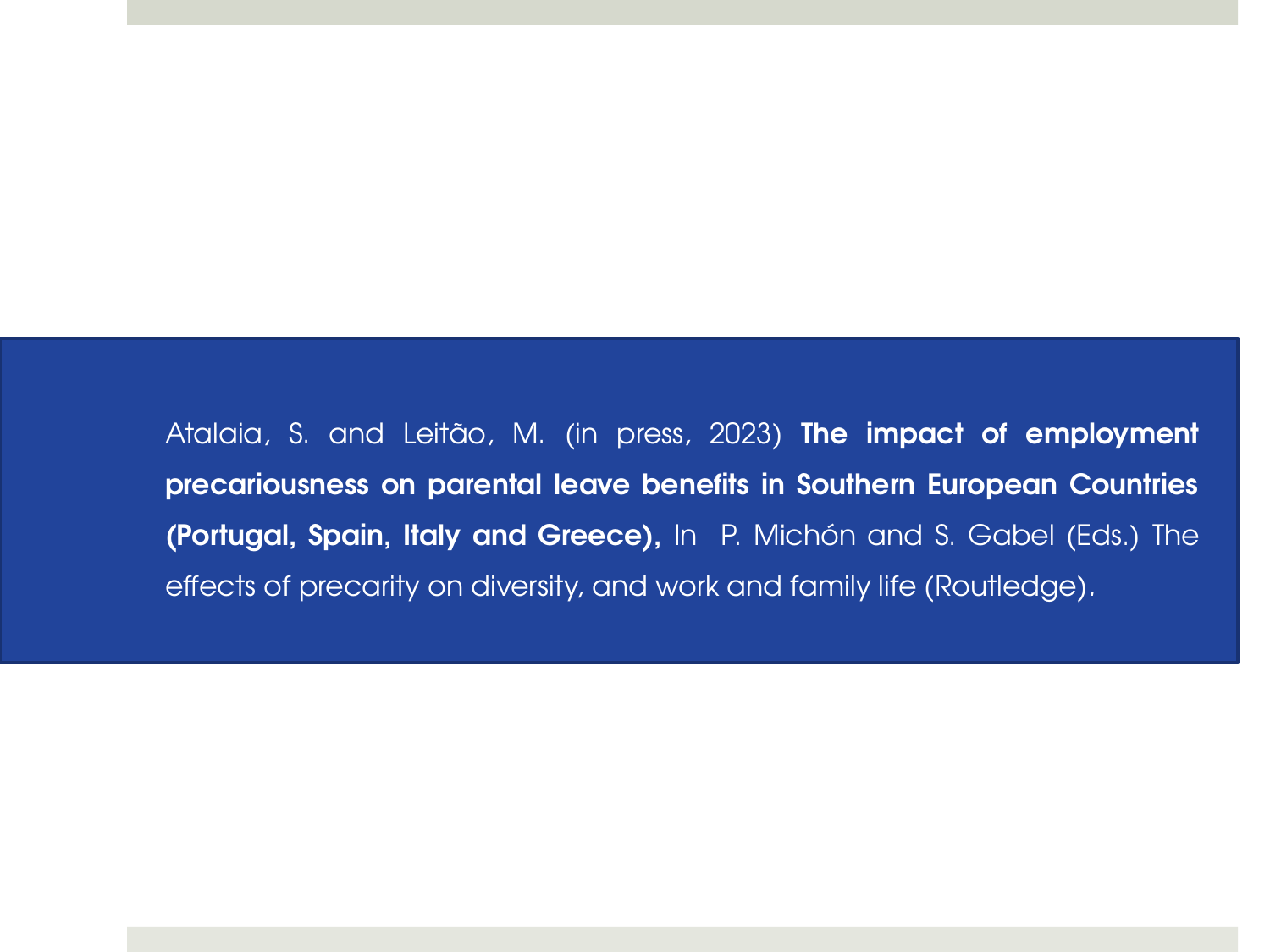

# Atalaia, S. and Leitão, M. (in press, 2023) The impact of employment precariousness on parental leave benefits in Southern European Countries (Portugal, Spain, Italy and Greece), In  P. Michón and S. Gabel (Eds.) The effects of precarity on diversity, and work and family life (Routledge).